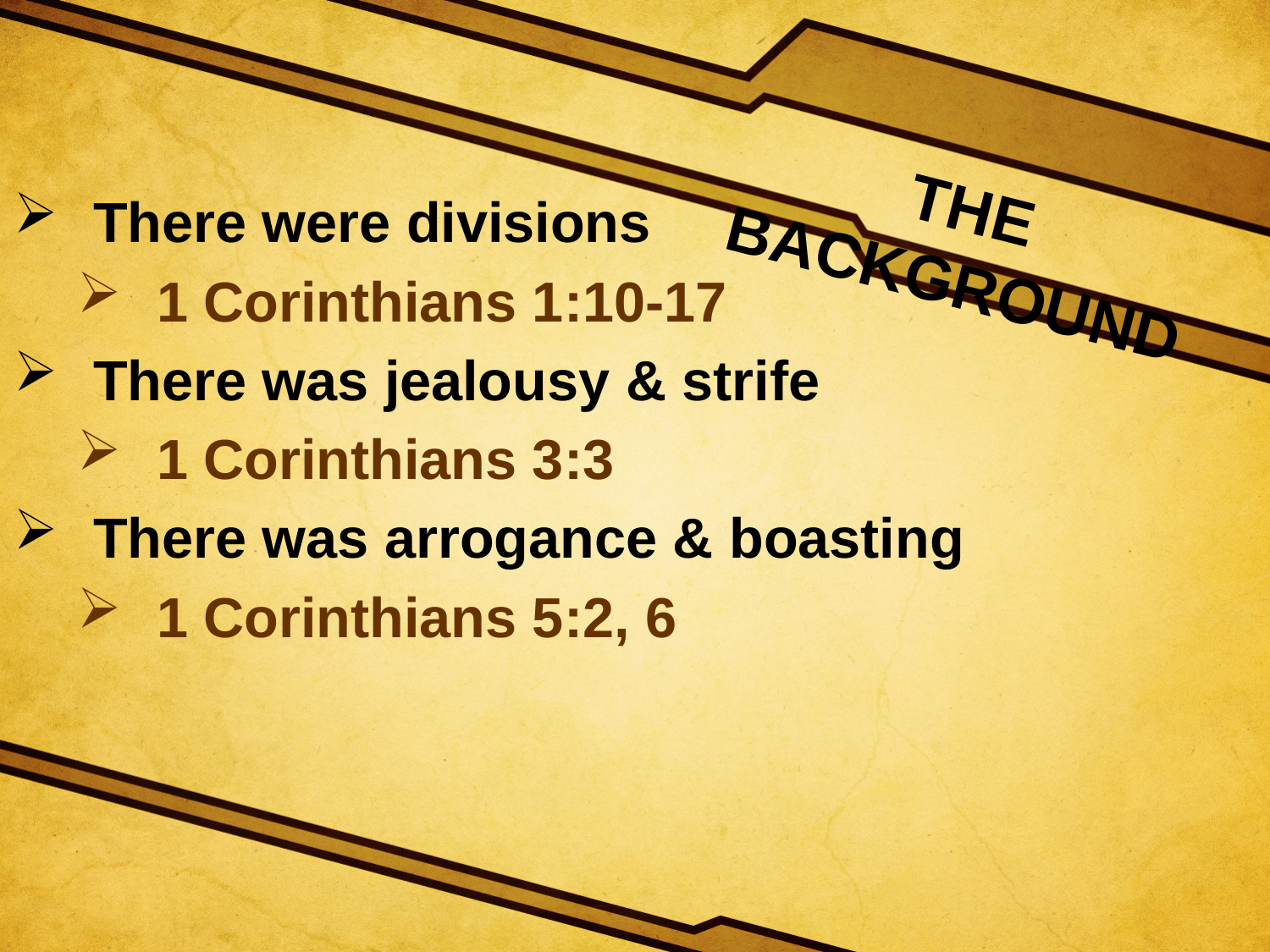

THE BACKGROUND
There were divisions
1 Corinthians 1:10-17
There was jealousy & strife
1 Corinthians 3:3
There was arrogance & boasting
1 Corinthians 5:2, 6